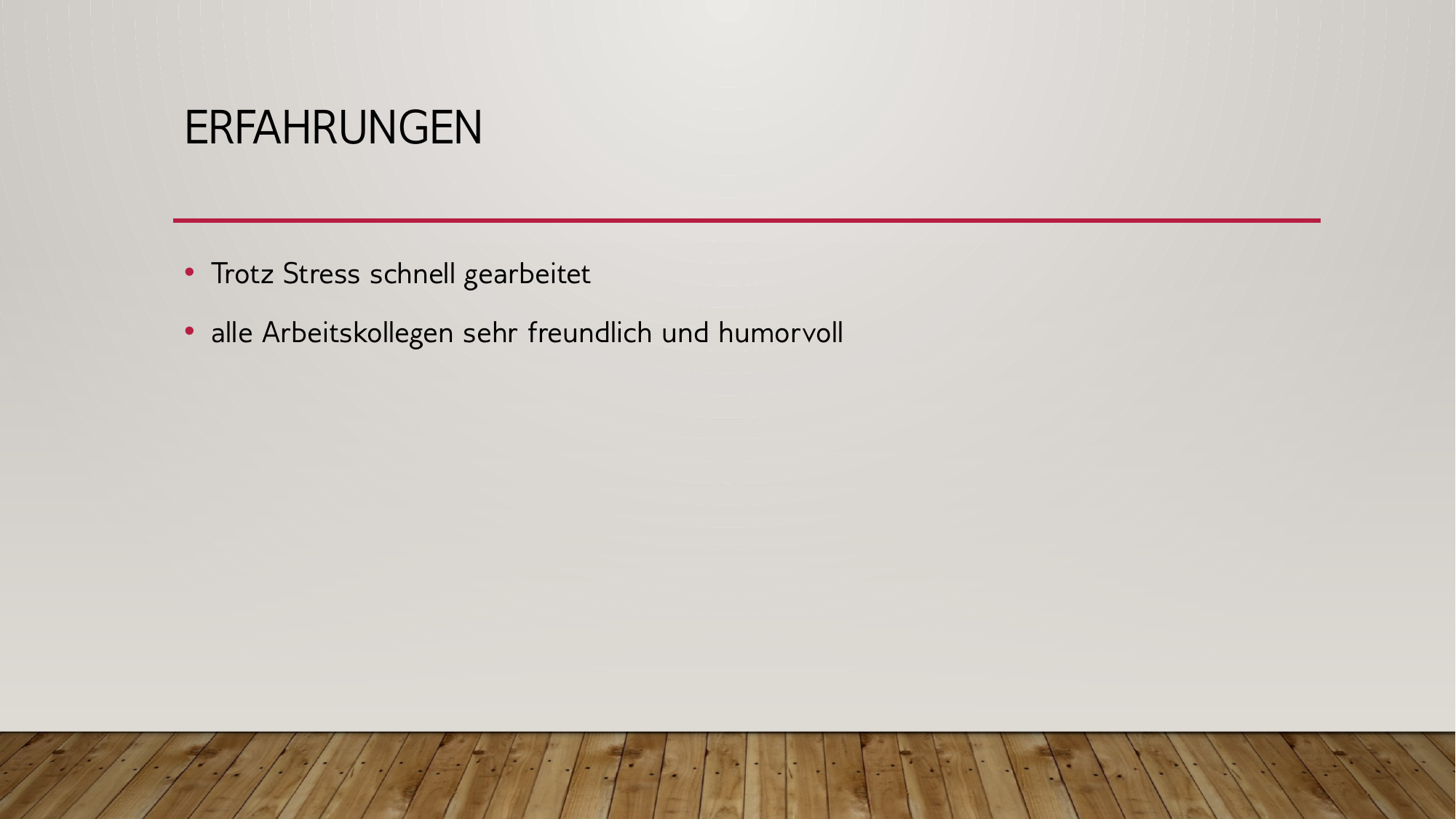

# erfahrungen
Trotz Stress schnell gearbeitet
alle Arbeitskollegen sehr freundlich und humorvoll